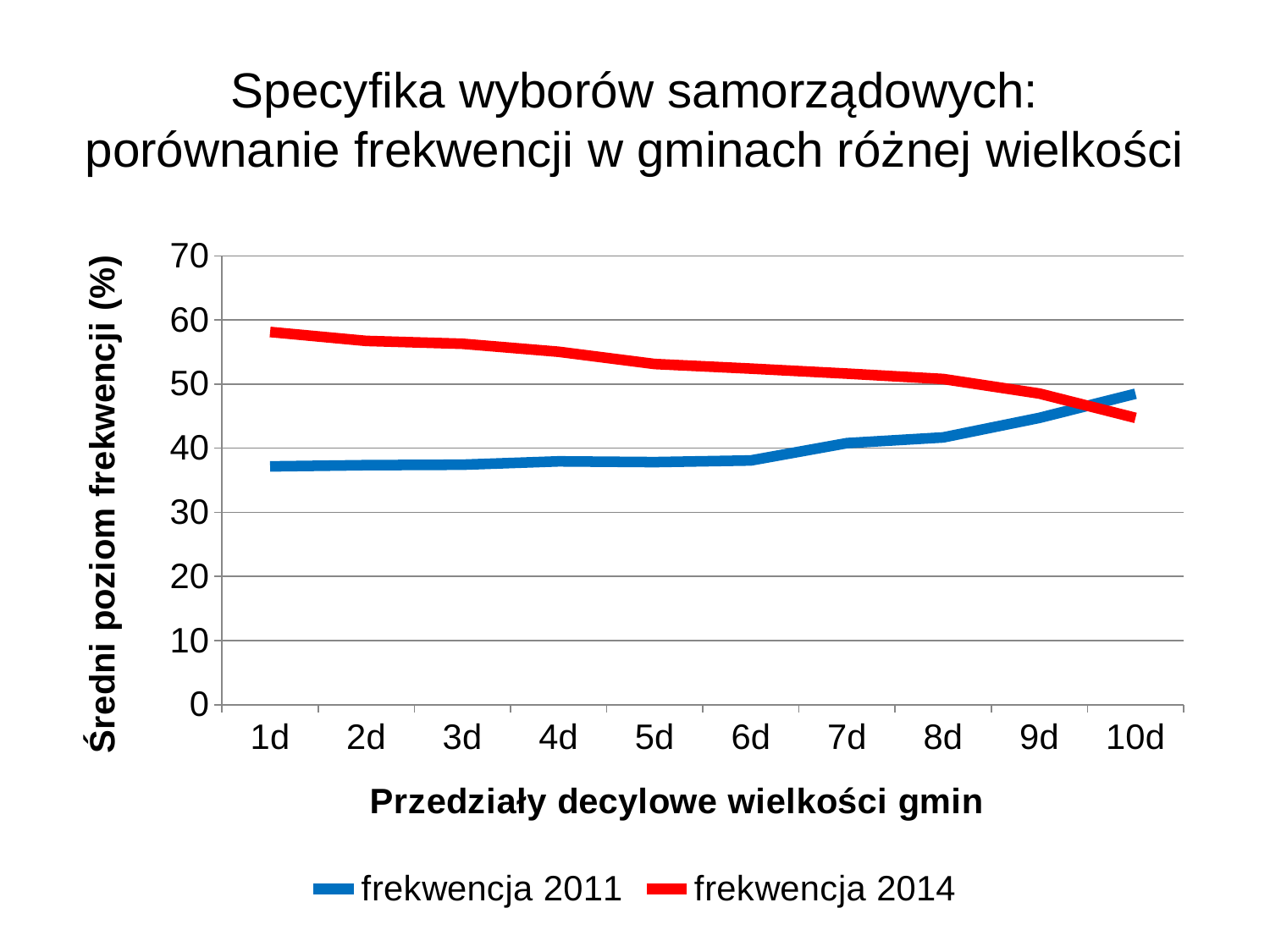

# Specyfika wyborów samorządowych: porównanie frekwencji w gminach różnej wielkości

### Chart

| Category | frekwencja 2011 | frekwencja 2014 |
|---|---|---|
| 1d | 37.16 | 58.12 |
| 2d | 37.36 | 56.73 |
| 3d | 37.43 | 56.28 |
| 4d | 37.95 | 55.04 |
| 5d | 37.83 | 53.13 |
| 6d | 38.09 | 52.41 |
| 7d | 40.79 | 51.63 |
| 8d | 41.68 | 50.79 |
| 9d | 44.73 | 48.52 |
| 10d | 48.49 | 44.73 |